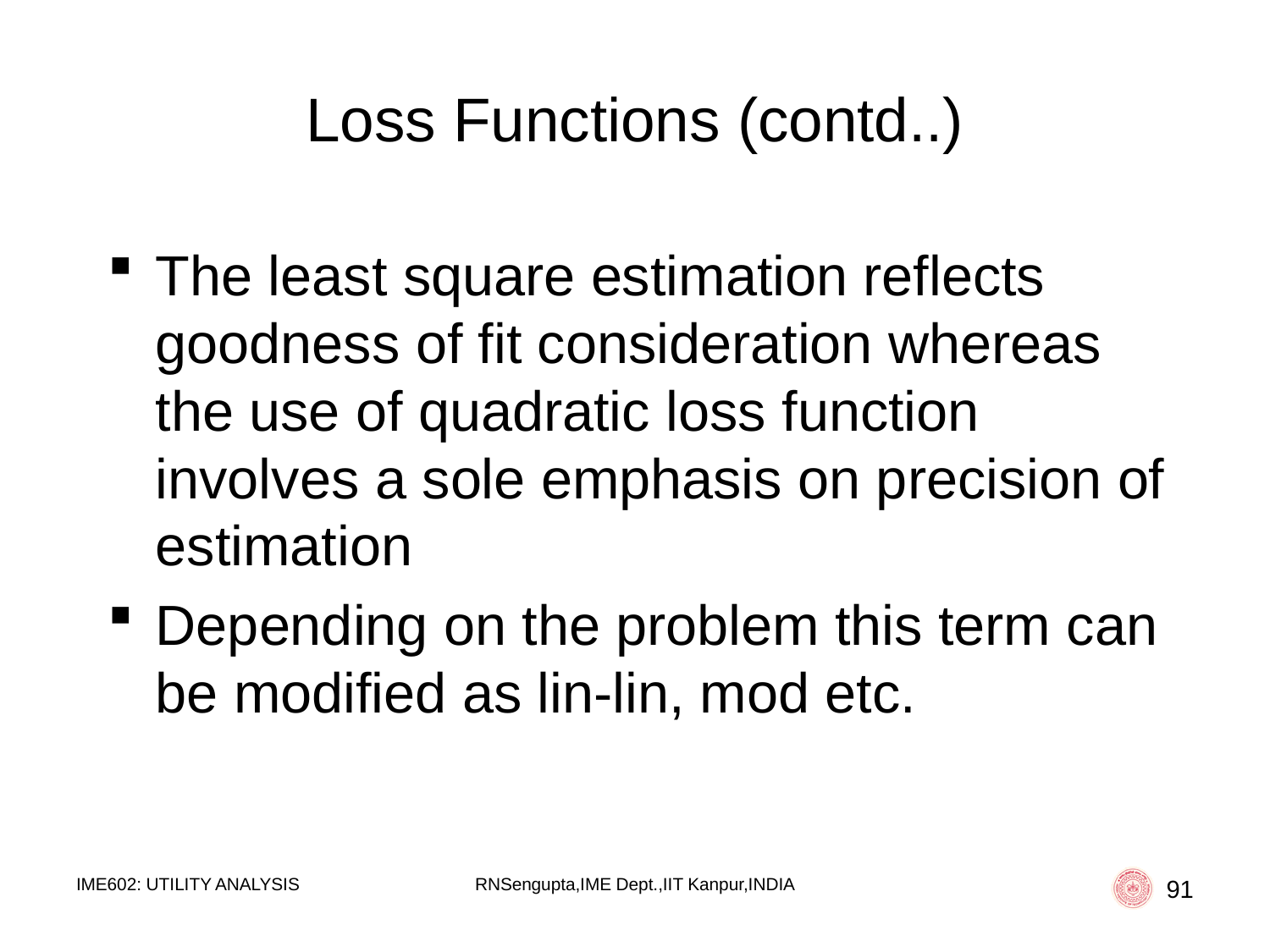

# Loss Functions (contd..)
The least square estimation reflects goodness of fit consideration whereas the use of quadratic loss function involves a sole emphasis on precision of estimation
Depending on the problem this term can be modified as lin-lin, mod etc.
IME602: UTILITY ANALYSIS
RNSengupta,IME Dept.,IIT Kanpur,INDIA
91